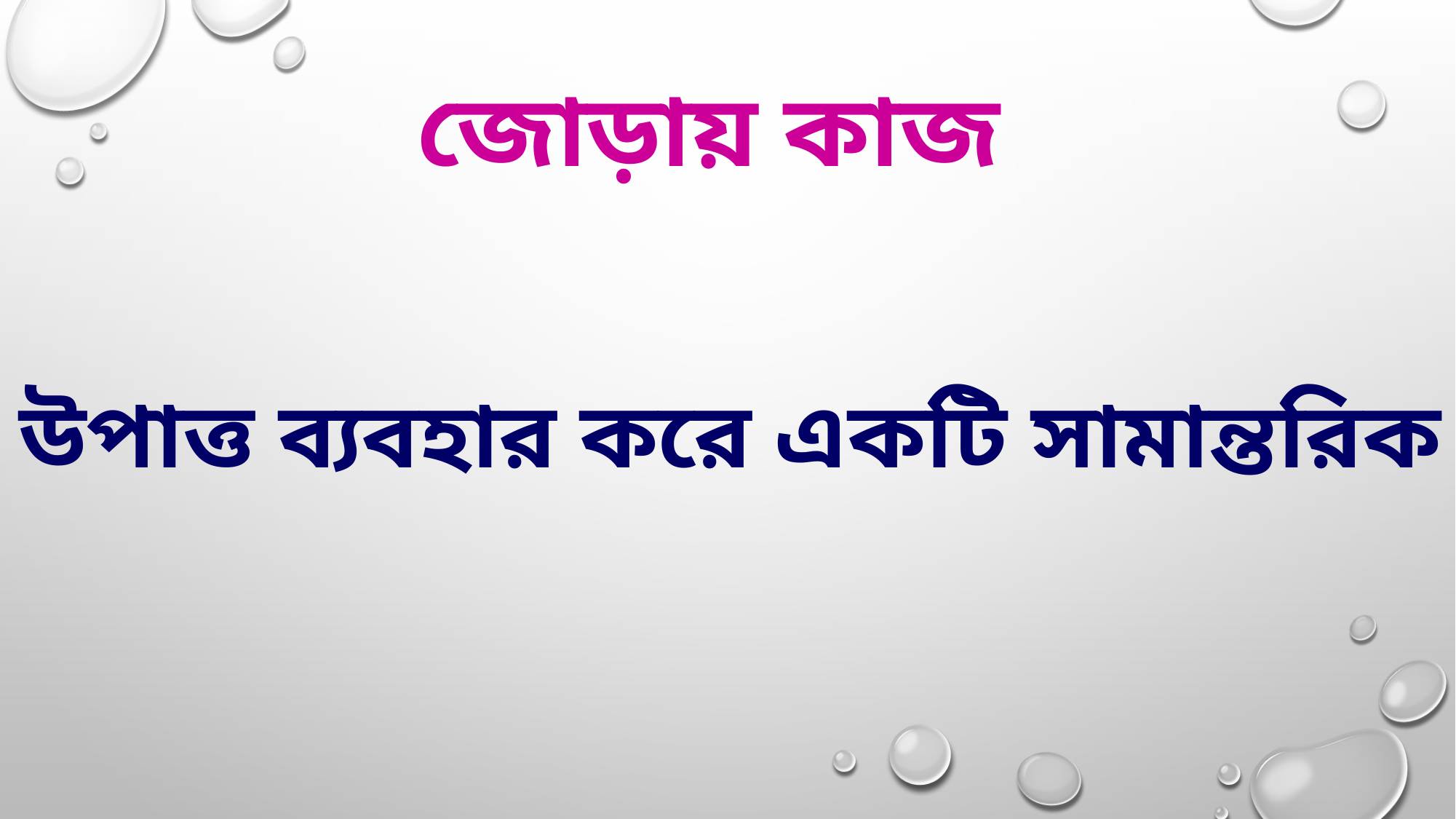

জোড়ায় কাজ
প্রদত্ত উপাত্ত ব্যবহার করে একটি সামান্তরিক আঁক।